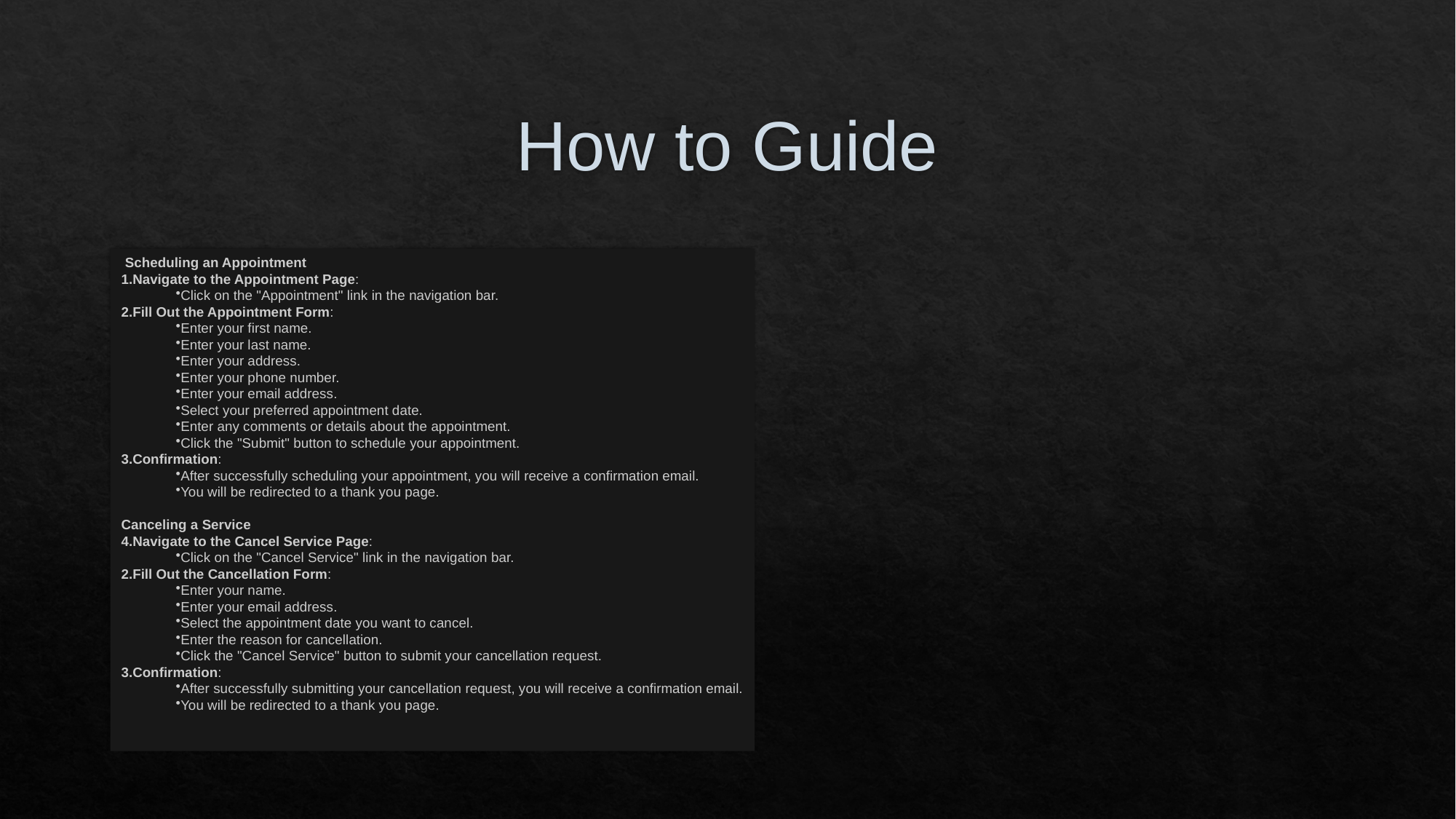

# How to Guide
 Scheduling an Appointment
Navigate to the Appointment Page:
Click on the "Appointment" link in the navigation bar.
Fill Out the Appointment Form:
Enter your first name.
Enter your last name.
Enter your address.
Enter your phone number.
Enter your email address.
Select your preferred appointment date.
Enter any comments or details about the appointment.
Click the "Submit" button to schedule your appointment.
Confirmation:
After successfully scheduling your appointment, you will receive a confirmation email.
You will be redirected to a thank you page.

Canceling a Service
Navigate to the Cancel Service Page:
Click on the "Cancel Service" link in the navigation bar.
Fill Out the Cancellation Form:
Enter your name.
Enter your email address.
Select the appointment date you want to cancel.
Enter the reason for cancellation.
Click the "Cancel Service" button to submit your cancellation request.
Confirmation:
After successfully submitting your cancellation request, you will receive a confirmation email.
You will be redirected to a thank you page.